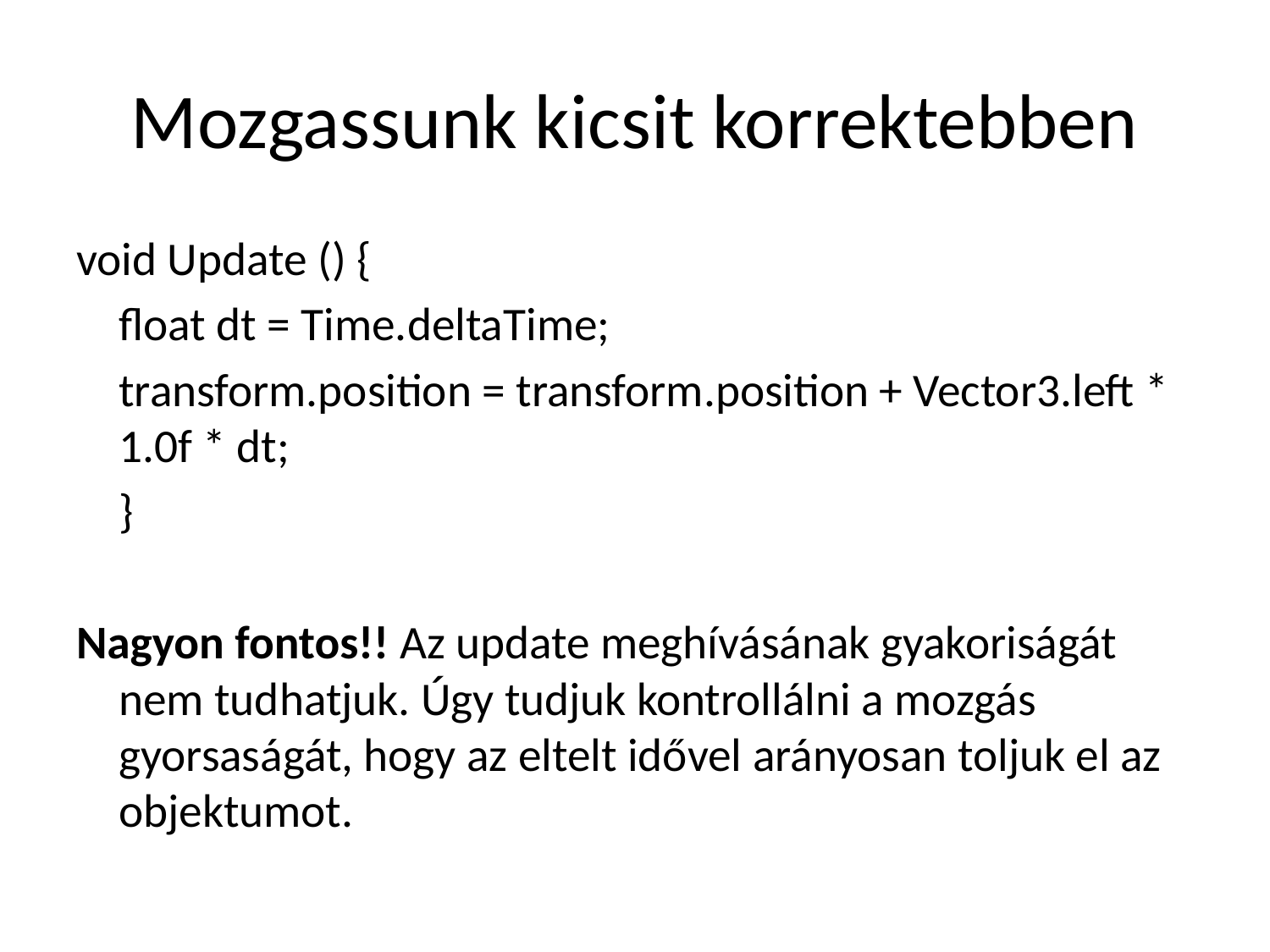

# Mozgassunk kicsit korrektebben
void Update () {
		float dt = Time.deltaTime;
		transform.position = transform.position + Vector3.left * 1.0f * dt;
	}

Nagyon fontos!! Az update meghívásának gyakoriságát nem tudhatjuk. Úgy tudjuk kontrollálni a mozgás gyorsaságát, hogy az eltelt idővel arányosan toljuk el az objektumot.